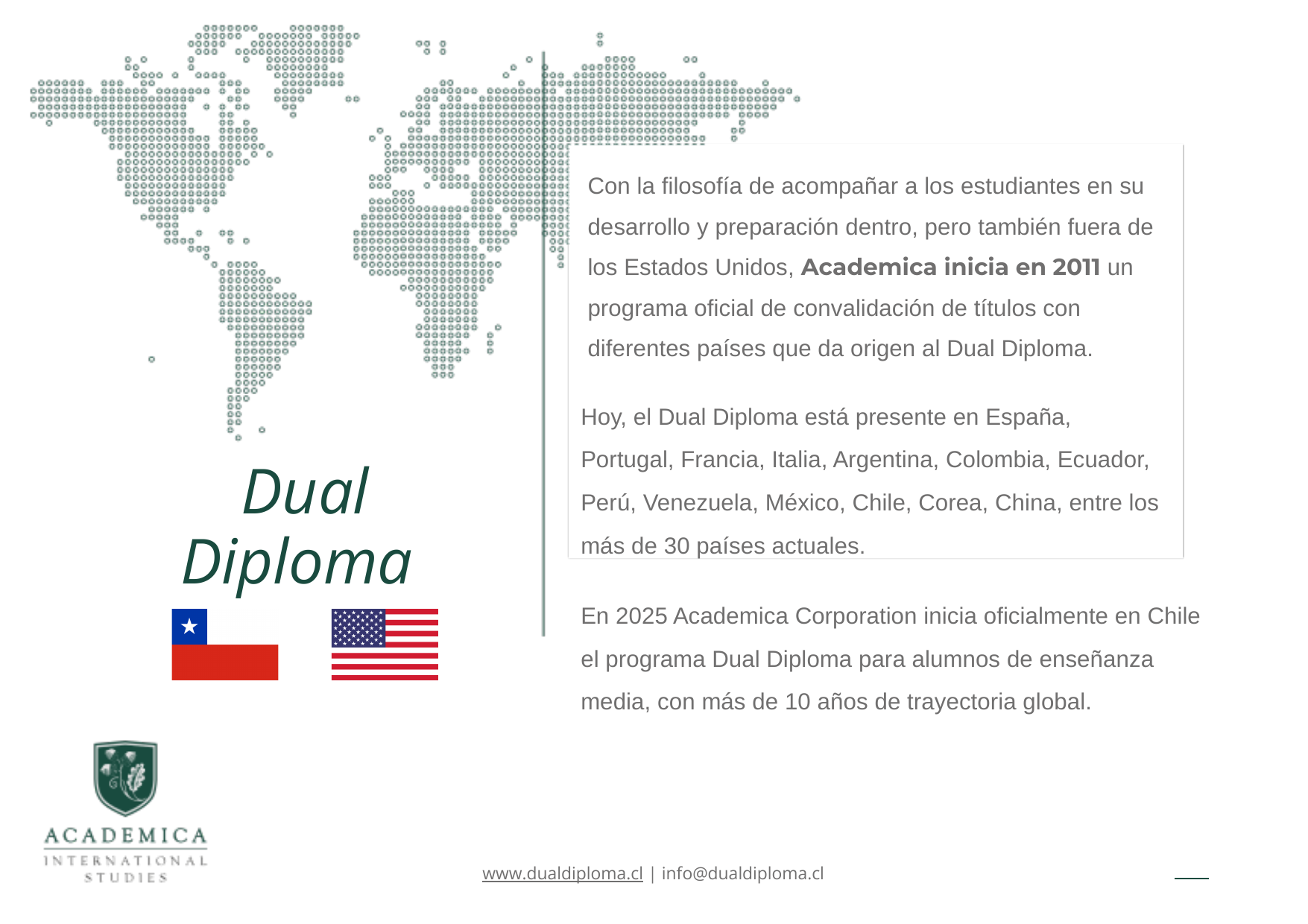

Con la ﬁlosofía de acompañar a los estudiantes en su desarrollo y preparación dentro, pero también fuera de los Estados Unidos, Academica inicia en 2011 un programa oﬁcial de convalidación de títulos con diferentes países que da origen al Dual Diploma.
Hoy, el Dual Diploma está presente en España,
Portugal, Francia, Italia, Argentina, Colombia, Ecuador, Perú, Venezuela, México, Chile, Corea, China, entre los más de 30 países actuales.
Dual Diploma
En 2025 Academica Corporation inicia oficialmente en Chile el programa Dual Diploma para alumnos de enseñanza media, con más de 10 años de trayectoria global.

www.dualdiploma.cl | info@dualdiploma.cl